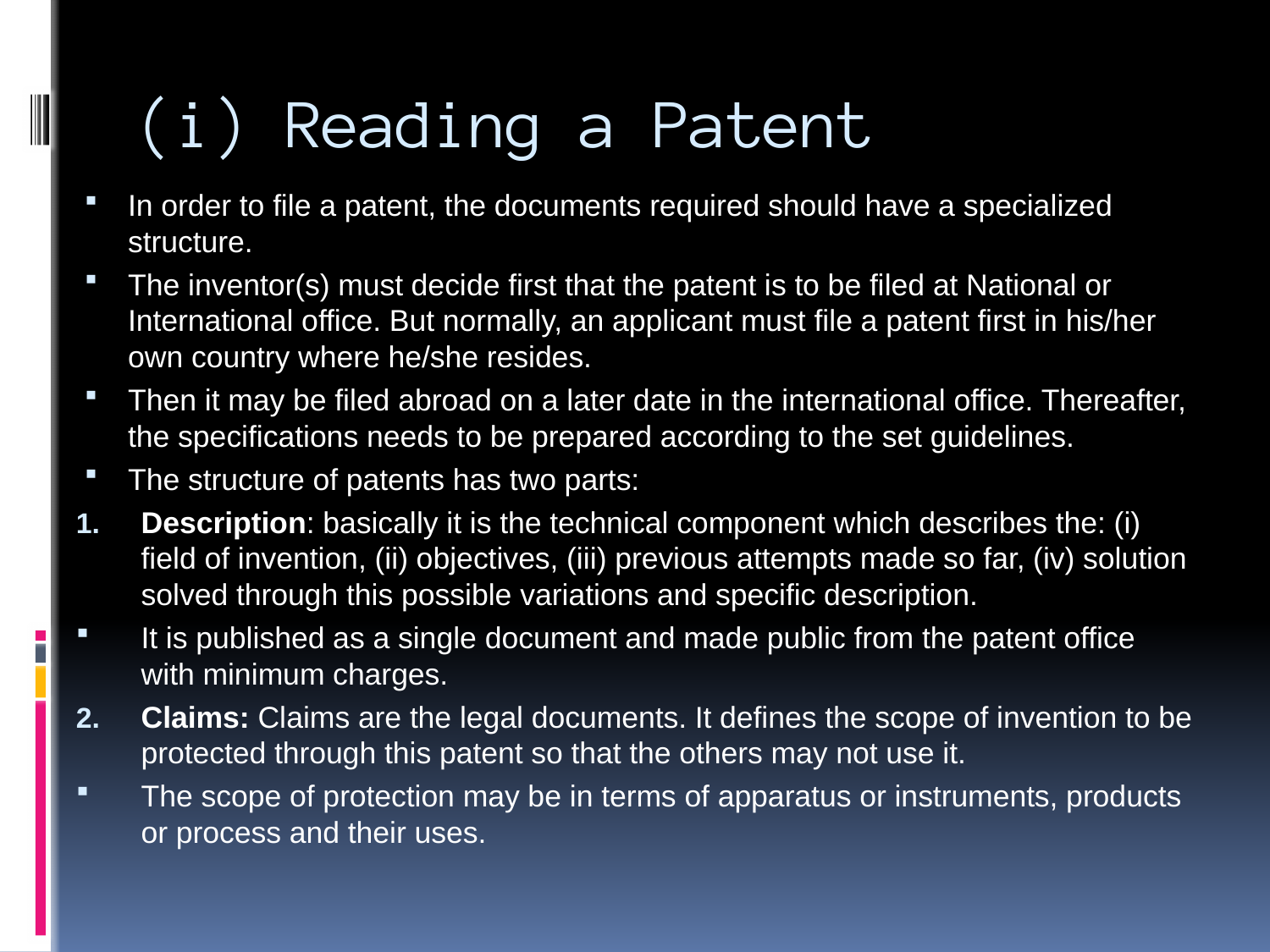

# (i) Reading a Patent
In order to file a patent, the documents required should have a specialized structure.
The inventor(s) must decide first that the patent is to be filed at National or International office. But normally, an applicant must file a patent first in his/her own country where he/she resides.
Then it may be filed abroad on a later date in the international office. Thereafter, the specifications needs to be prepared according to the set guidelines.
The structure of patents has two parts:
Description: basically it is the technical component which describes the: (i) field of invention, (ii) objectives, (iii) previous attempts made so far, (iv) solution solved through this possible variations and specific description.
It is published as a single document and made public from the patent office with minimum charges.
Claims: Claims are the legal documents. It defines the scope of invention to be protected through this patent so that the others may not use it.
The scope of protection may be in terms of apparatus or instruments, products or process and their uses.